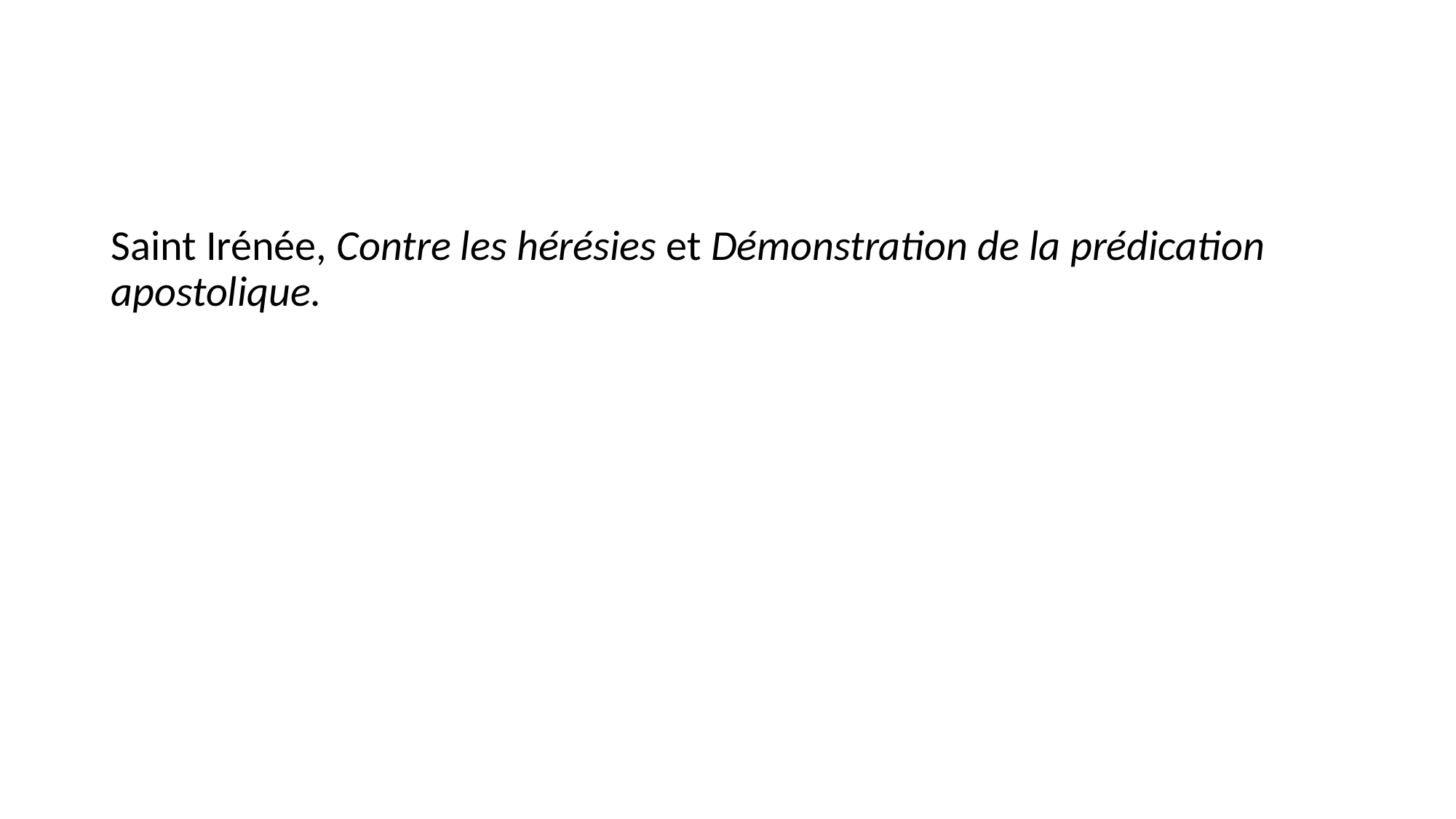

#
Saint Irénée, Contre les hérésies et Démonstration de la prédication apostolique.